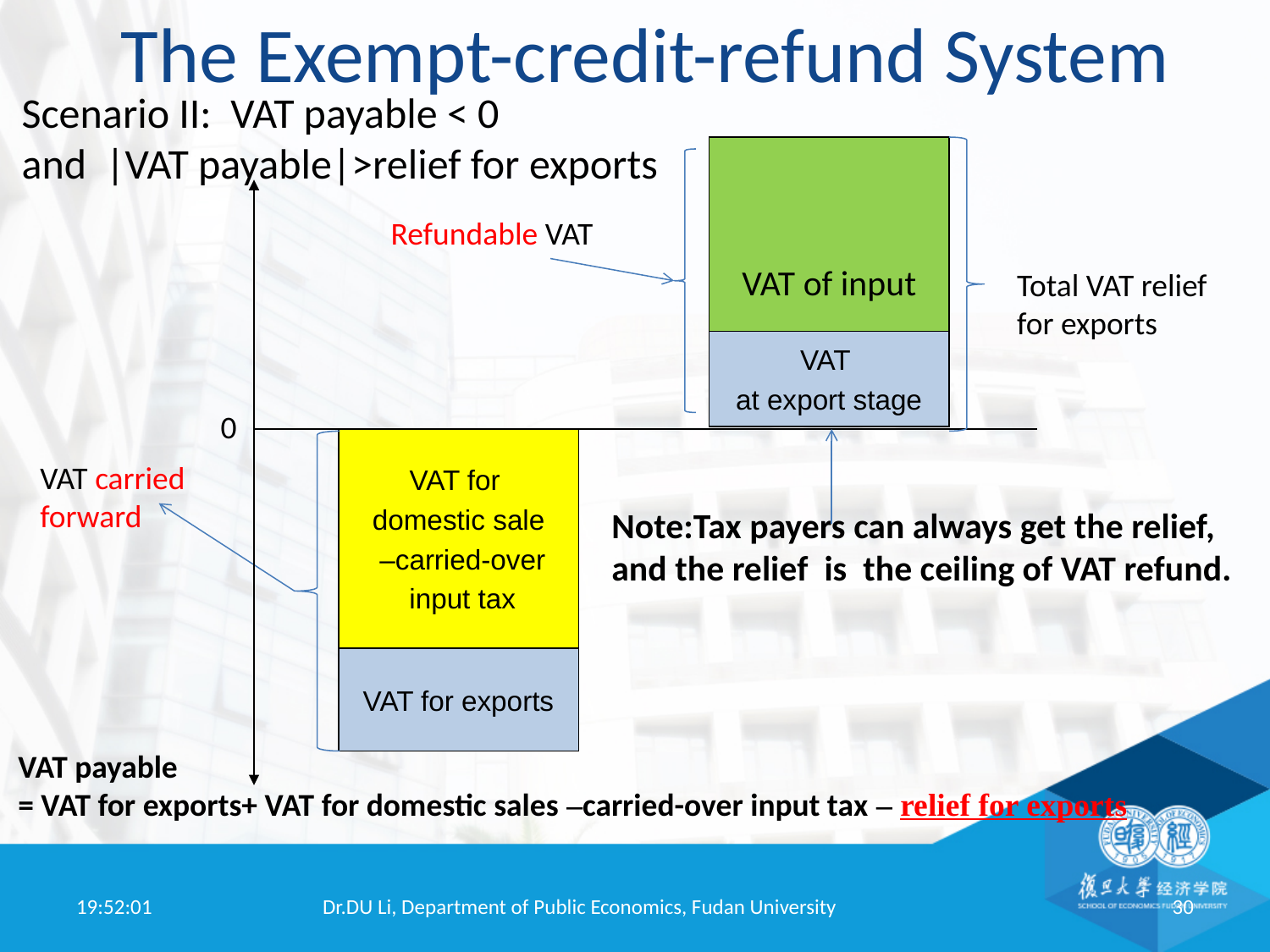

# The Exempt-credit-refund System
Scenario II:  VAT payable < 0
and  |VAT payable|>relief for exports

VAT of input
Total VAT relief
for exports
VAT
at export stage

Refundable VAT
0
VAT for
domestic sale
 –carried-over
 input tax

VAT carried forward
Note:Tax payers can always get the relief,
and the relief  is  the ceiling of VAT refund.
VAT for exports
VAT payable
= VAT for exports+ VAT for domestic sales –carried-over input tax – relief for exports
19:52:01
Dr.DU Li, Department of Public Economics, Fudan University
30